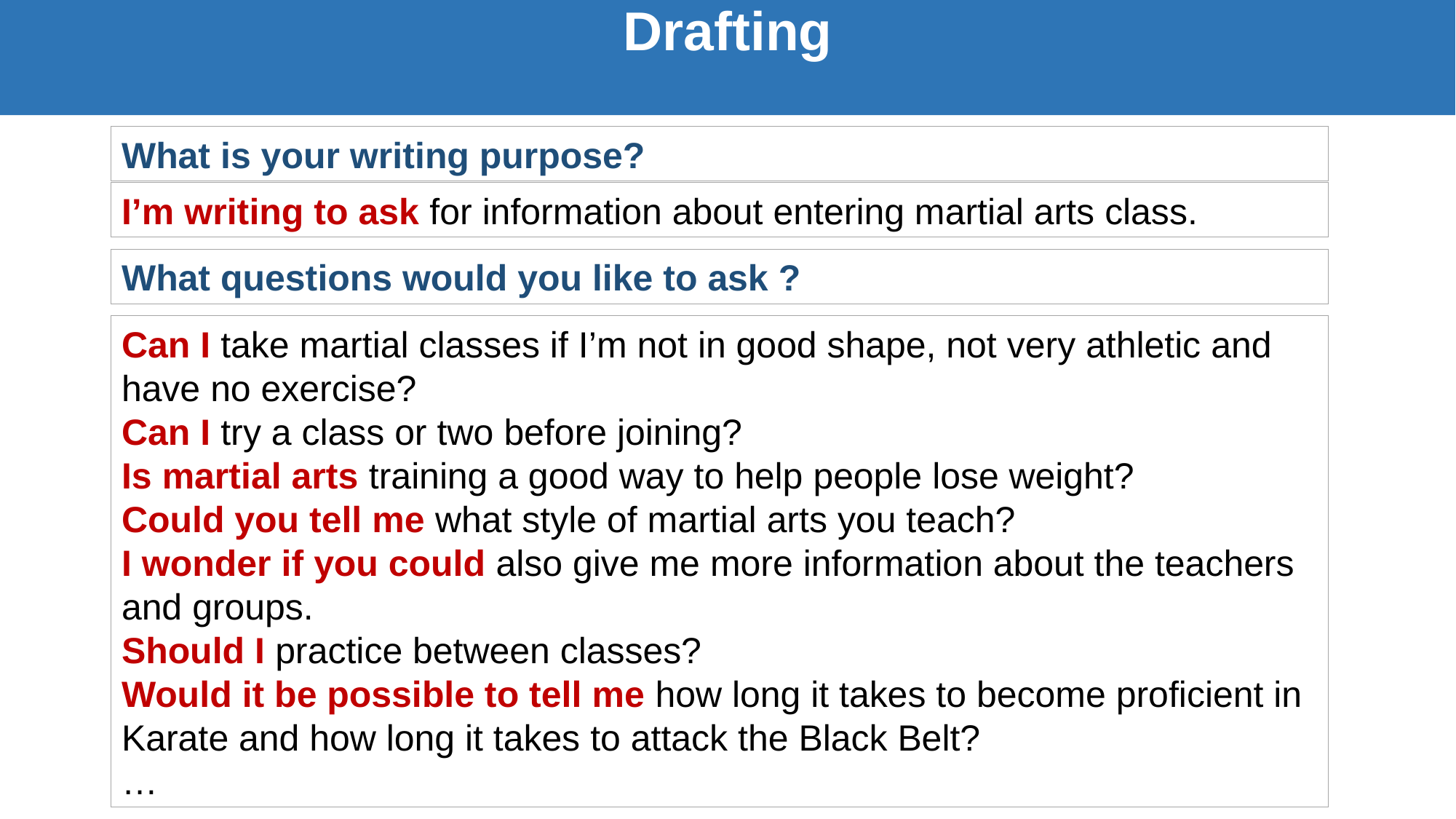

Drafting
What is your writing purpose?
I’m writing to ask for information about entering martial arts class.
What questions would you like to ask ?
Can I take martial classes if I’m not in good shape, not very athletic and have no exercise?
Can I try a class or two before joining?
Is martial arts training a good way to help people lose weight?
Could you tell me what style of martial arts you teach?
I wonder if you could also give me more information about the teachers and groups.
Should I practice between classes?
Would it be possible to tell me how long it takes to become proficient in Karate and how long it takes to attack the Black Belt?
…